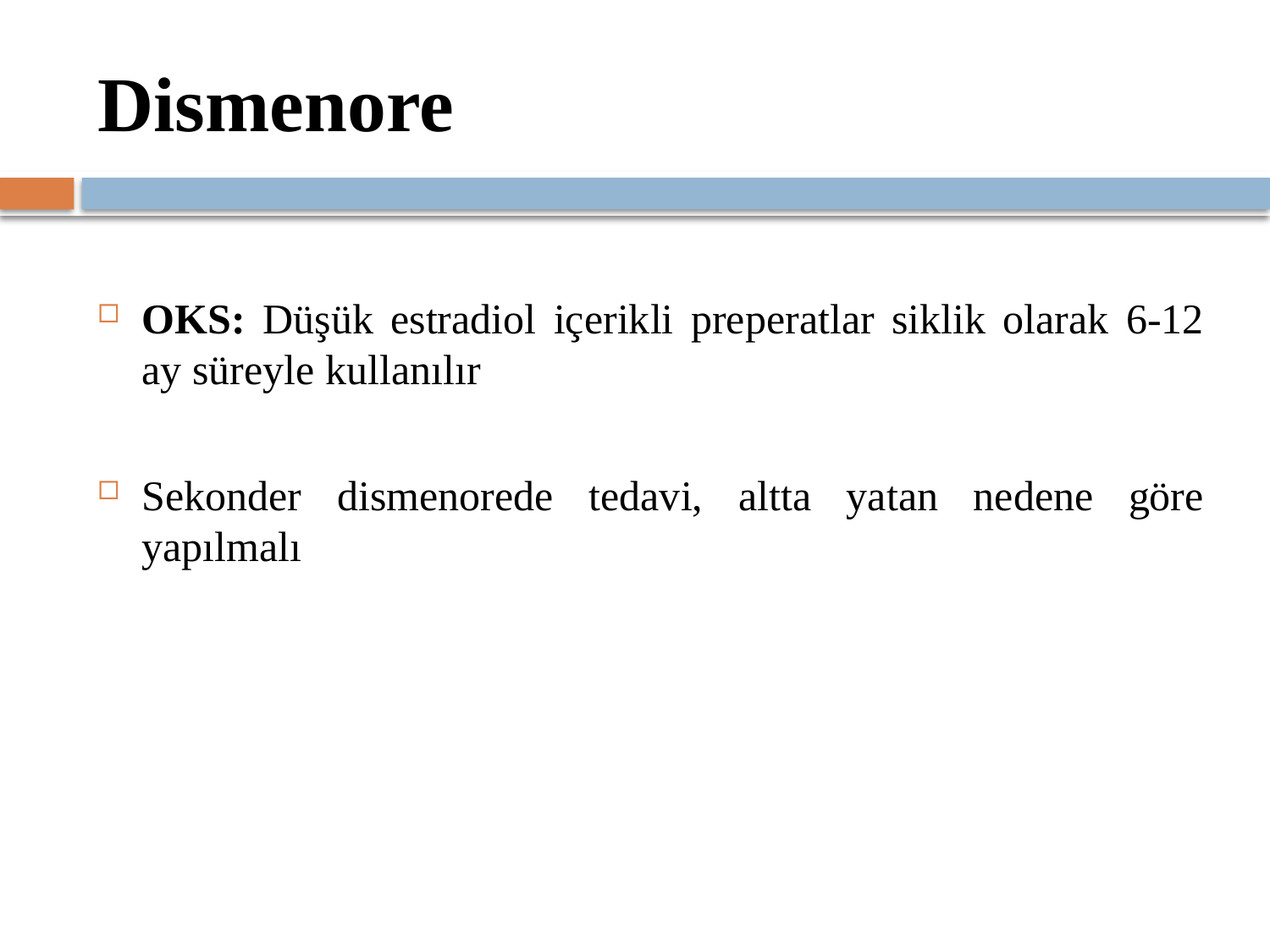

# Dismenore

OKS: Düşük estradiol içerikli preperatlar siklik olarak 6-12 ay süreyle kullanılır

Sekonder dismenorede tedavi, altta yatan nedene göre yapılmalı